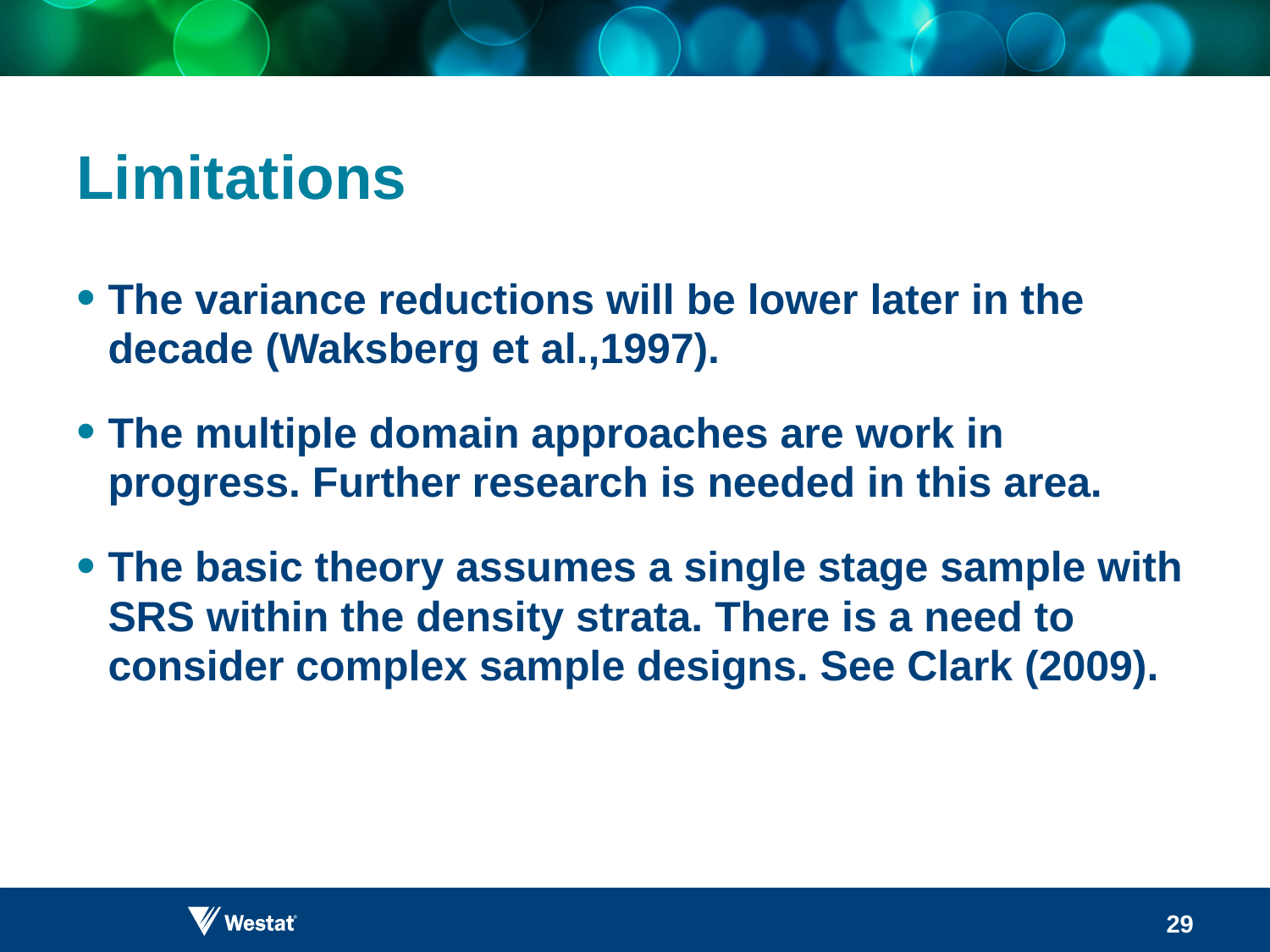

# Limitations
The variance reductions will be lower later in the decade (Waksberg et al.,1997).
The multiple domain approaches are work in progress. Further research is needed in this area.
The basic theory assumes a single stage sample with SRS within the density strata. There is a need to consider complex sample designs. See Clark (2009).

29